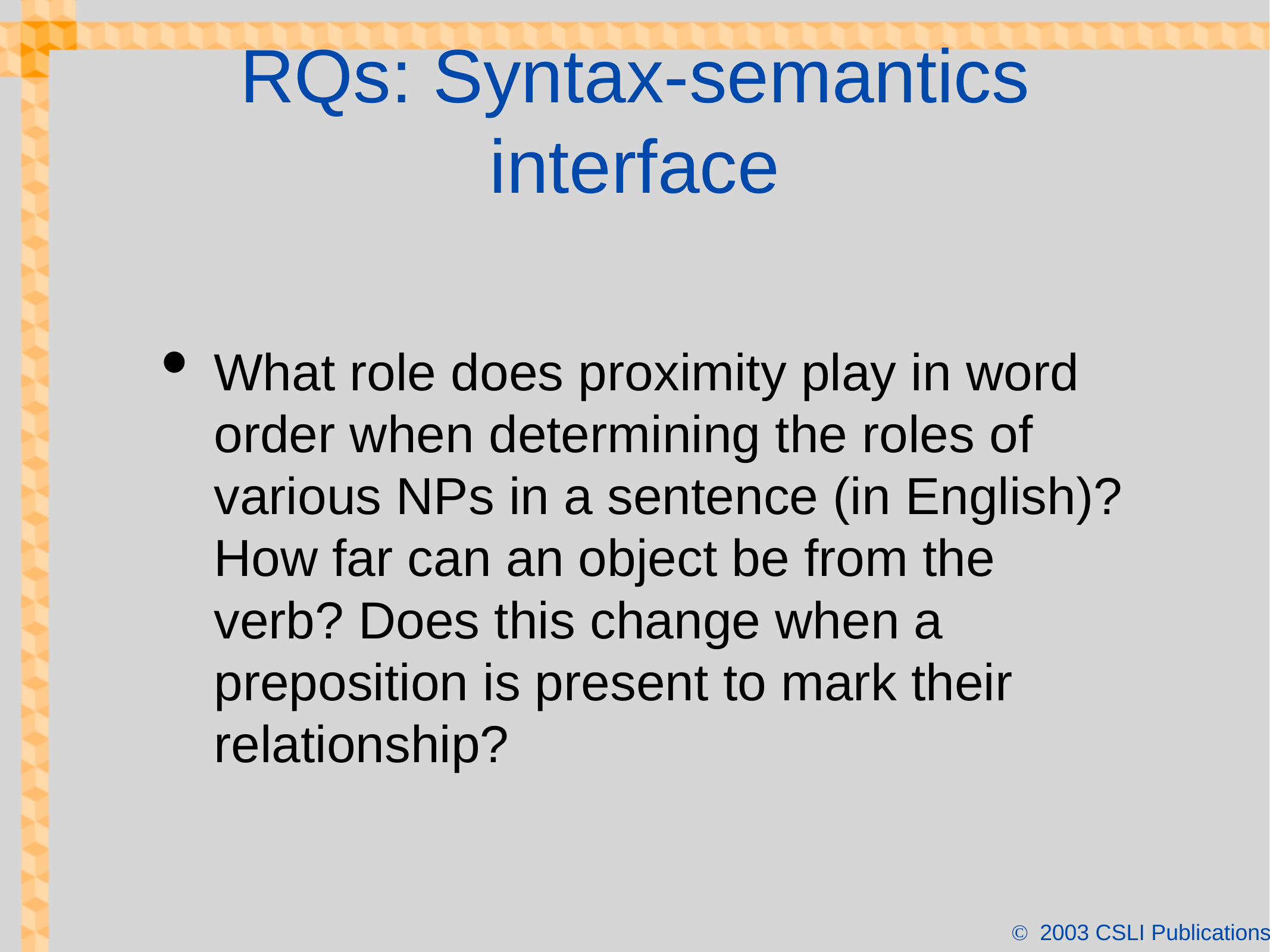

# RQs: Syntax-semantics interface
What role does proximity play in word order when determining the roles of various NPs in a sentence (in English)? How far can an object be from the verb? Does this change when a preposition is present to mark their relationship?
44